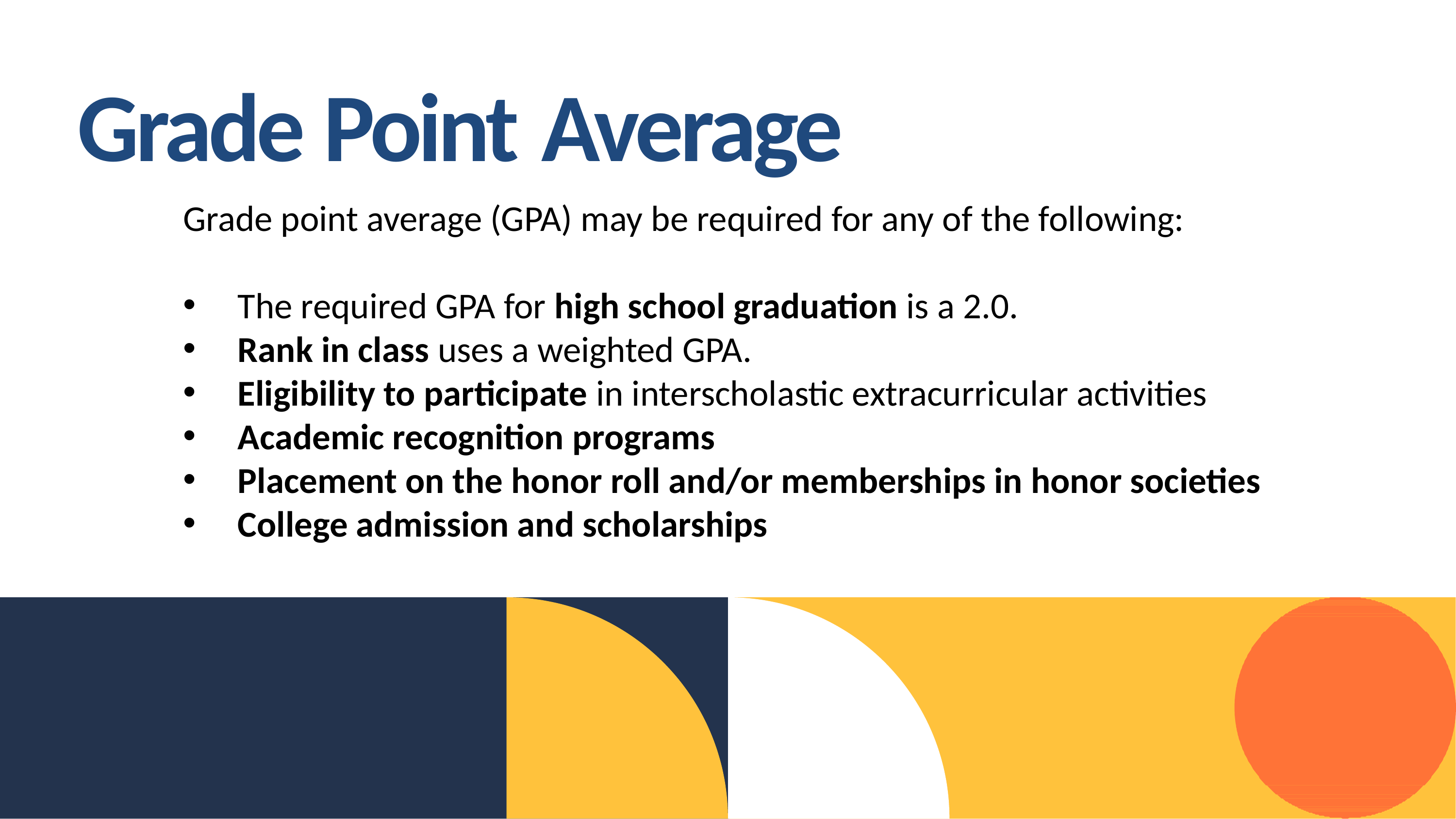

# Grade Point Average
Grade point average (GPA) may be required for any of the following:

The required GPA for high school graduation is a 2.0.
Rank in class uses a weighted GPA.
Eligibility to participate in interscholastic extracurricular activities
Academic recognition programs
Placement on the honor roll and/or memberships in honor societies
College admission and scholarships